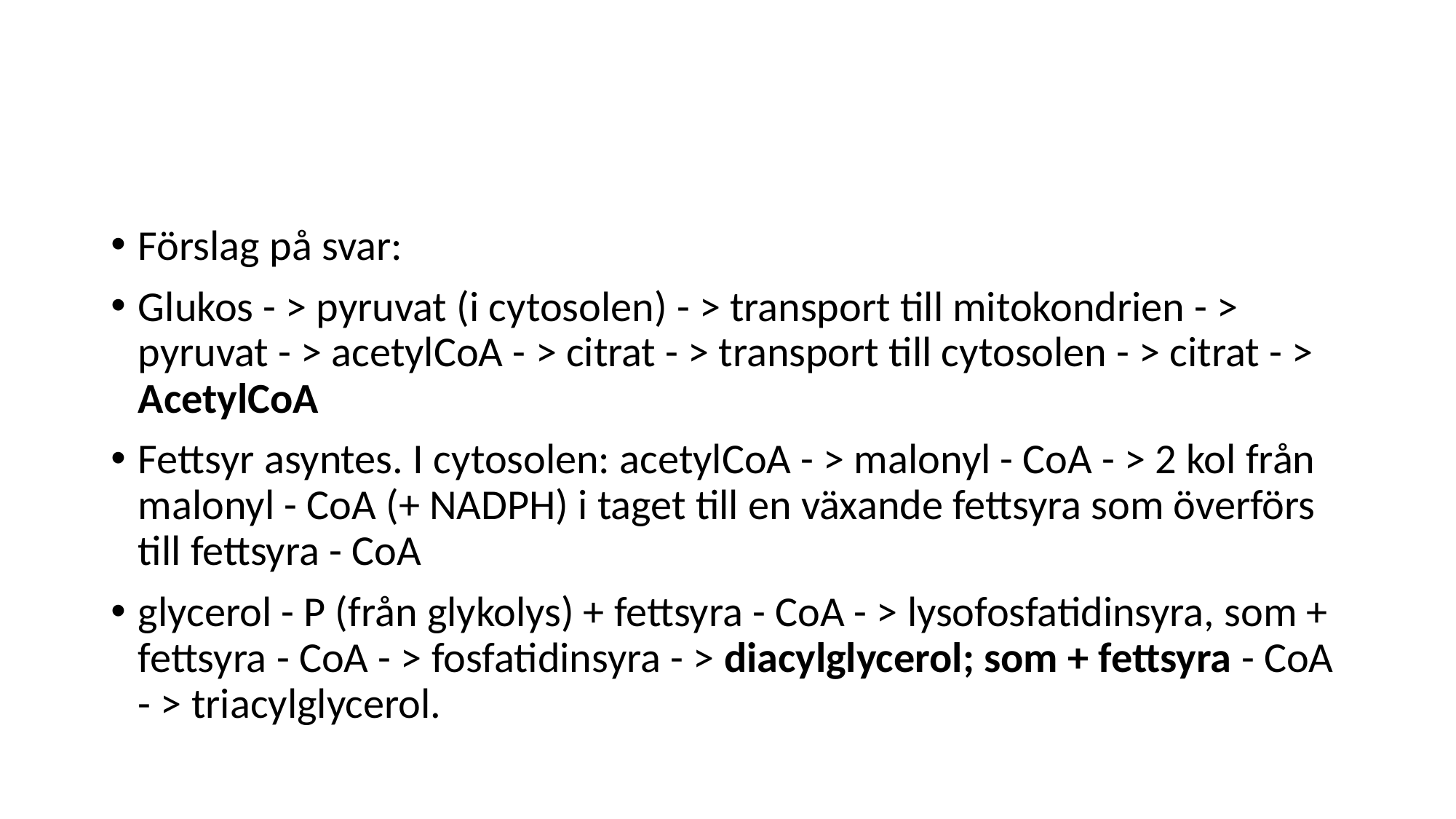

#
Förslag på svar:
Glukos - > pyruvat (i cytosolen) - > transport till mitokondrien - > pyruvat - > acetylCoA - > citrat - > transport till cytosolen - > citrat - > AcetylCoA
Fettsyr asyntes. I cytosolen: acetylCoA - > malonyl - CoA - > 2 kol från malonyl - CoA (+ NADPH) i taget till en växande fettsyra som överförs till fettsyra - CoA
glycerol - P (från glykolys) + fettsyra - CoA - > lysofosfatidinsyra, som + fettsyra - CoA - > fosfatidinsyra - > diacylglycerol; som + fettsyra - CoA - > triacylglycerol.